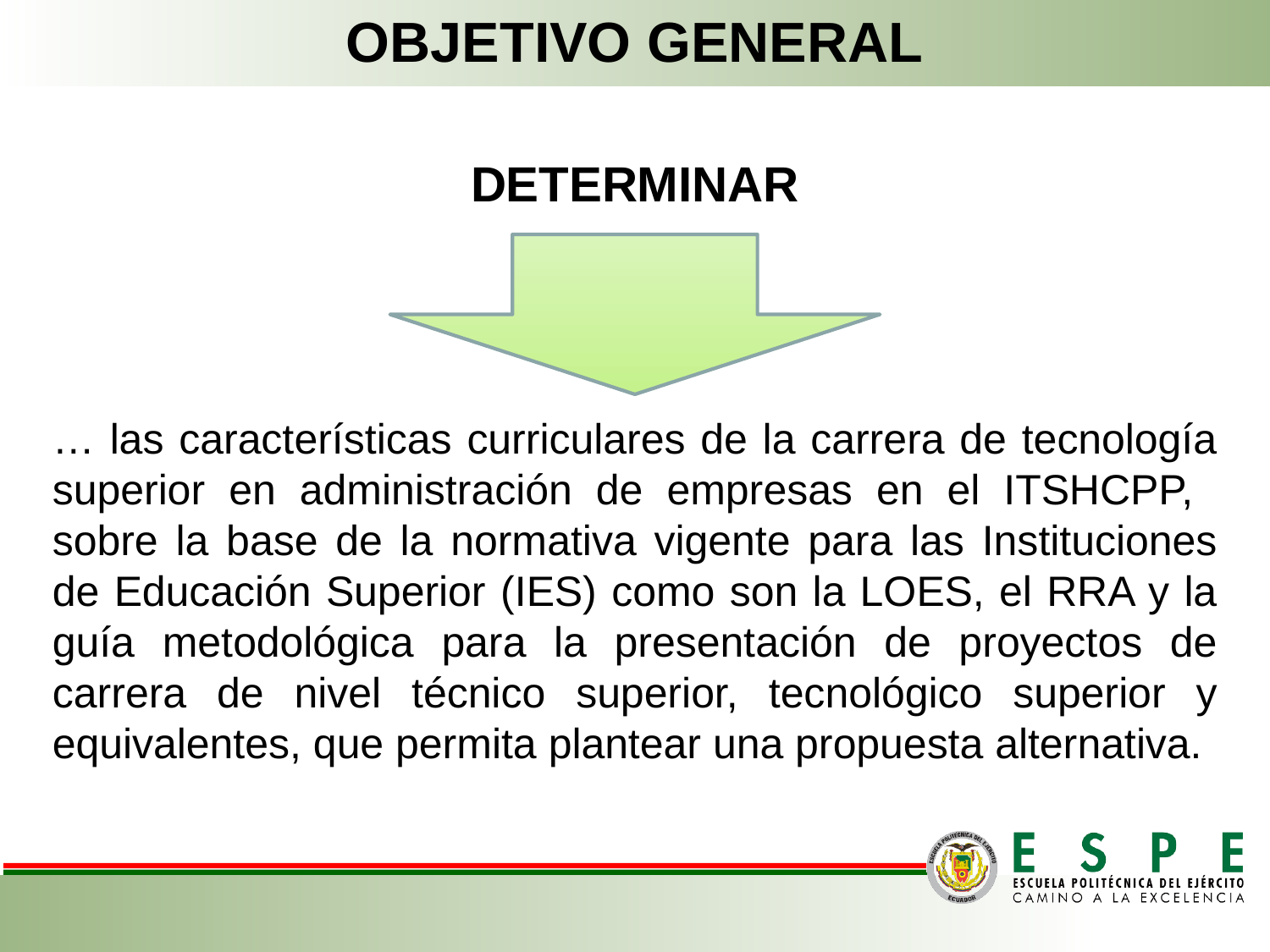

OBJETIVO GENERAL
DETERMINAR

… las características curriculares de la carrera de tecnología superior en administración de empresas en el ITSHCPP,  sobre la base de la normativa vigente para las Instituciones de Educación Superior (IES) como son la LOES, el RRA y la guía metodológica para la presentación de proyectos de carrera de nivel técnico superior, tecnológico superior y equivalentes, que permita plantear una propuesta alternativa.